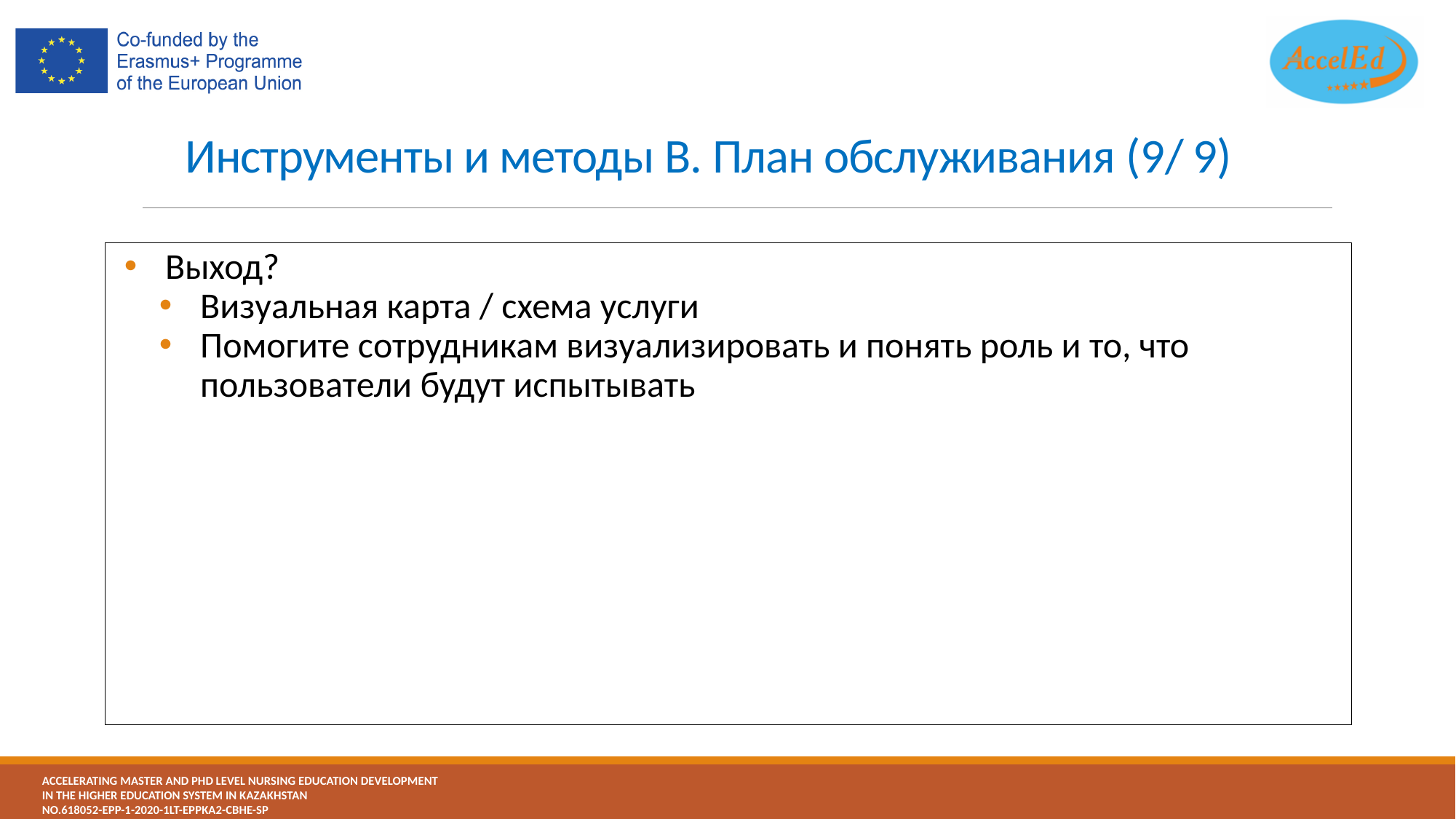

# Инструменты и методы B. План обслуживания (9/ 9)
Выход?
Визуальная карта / схема услуги
Помогите сотрудникам визуализировать и понять роль и то, что пользователи будут испытывать